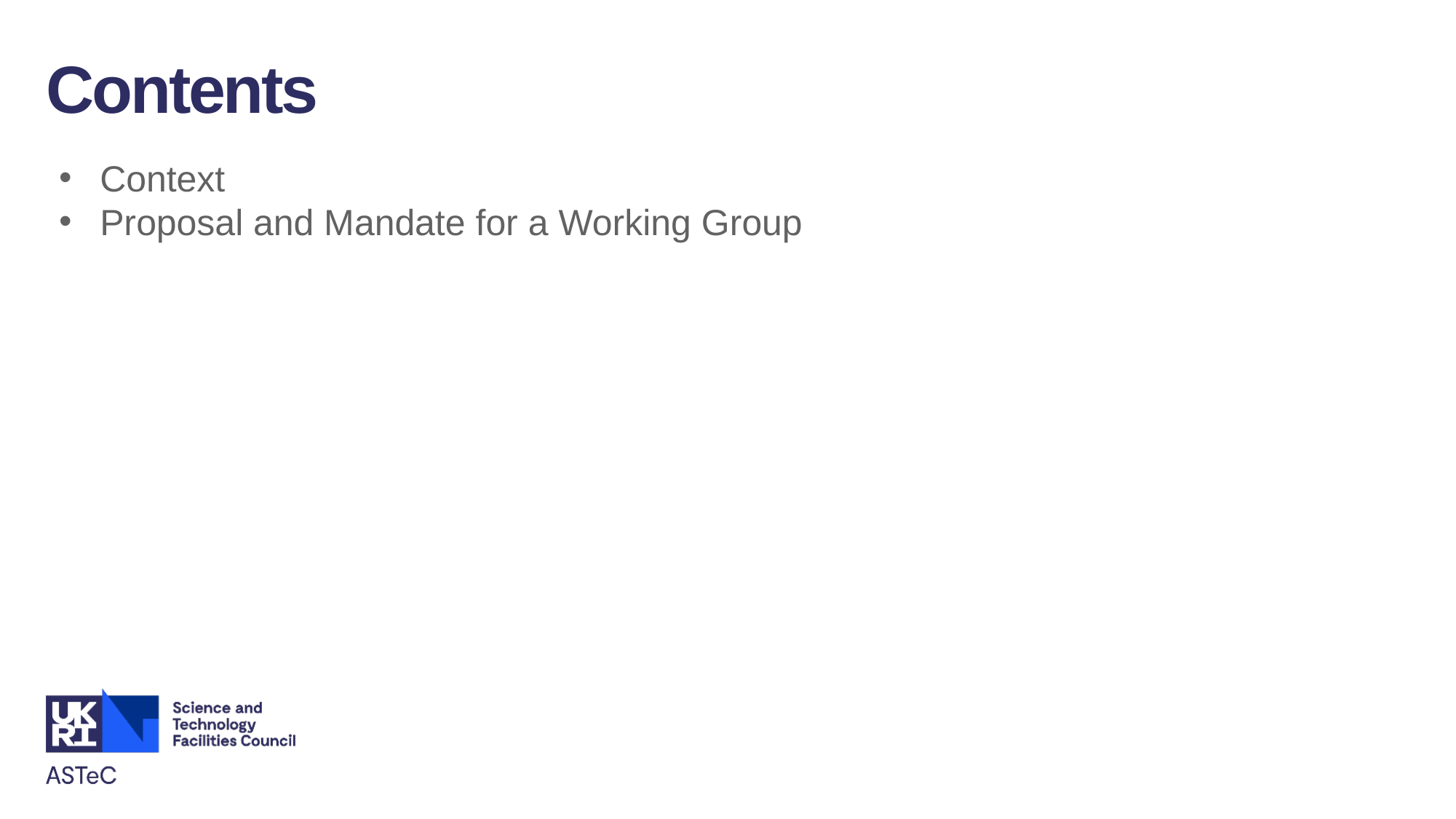

Contents
Context
Proposal and Mandate for a Working Group